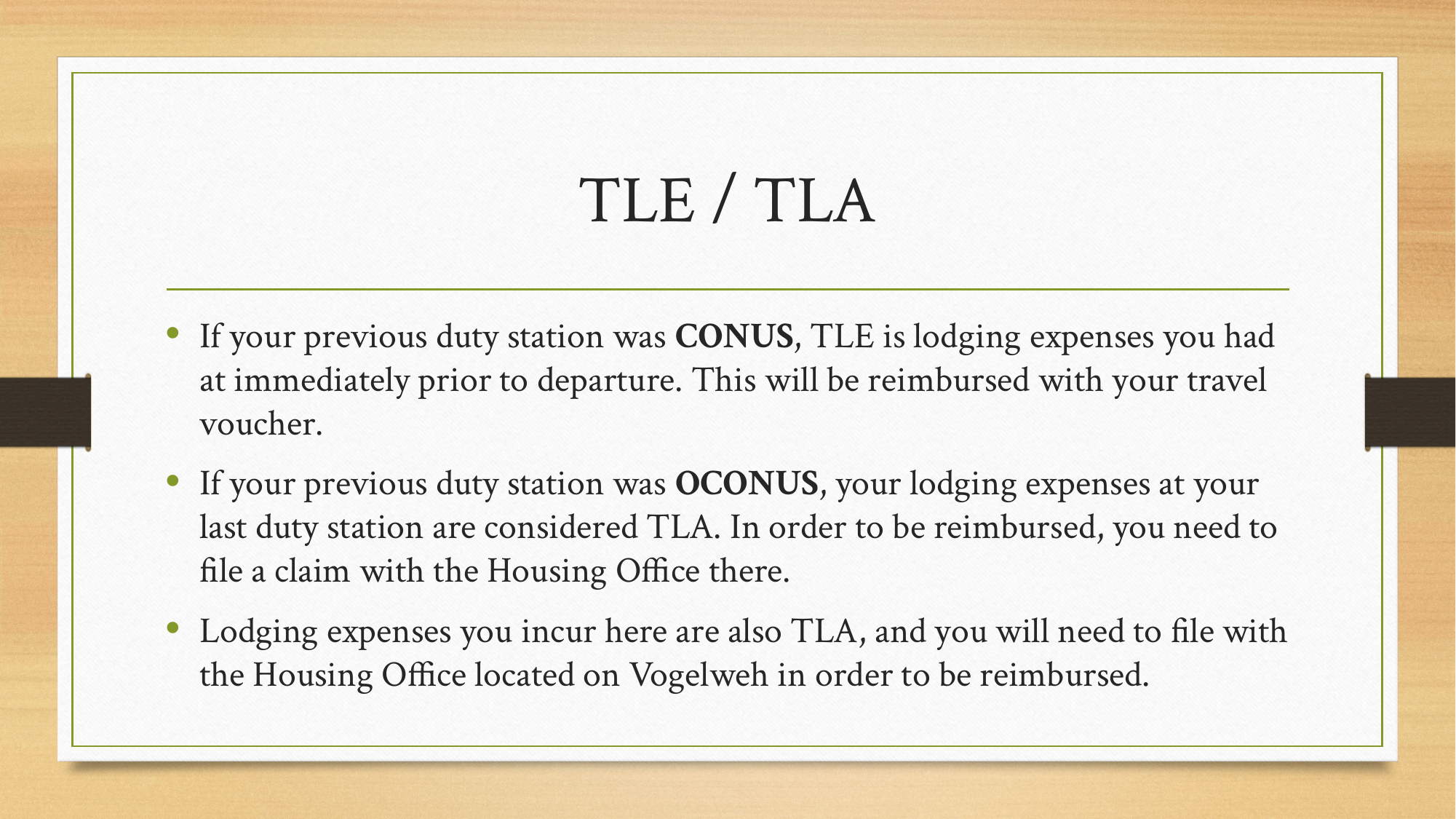

# TLE / TLA
If your previous duty station was CONUS, TLE is lodging expenses you had at immediately prior to departure. This will be reimbursed with your travel voucher.
If your previous duty station was OCONUS, your lodging expenses at your last duty station are considered TLA. In order to be reimbursed, you need to file a claim with the Housing Office there.
Lodging expenses you incur here are also TLA, and you will need to file with the Housing Office located on Vogelweh in order to be reimbursed.